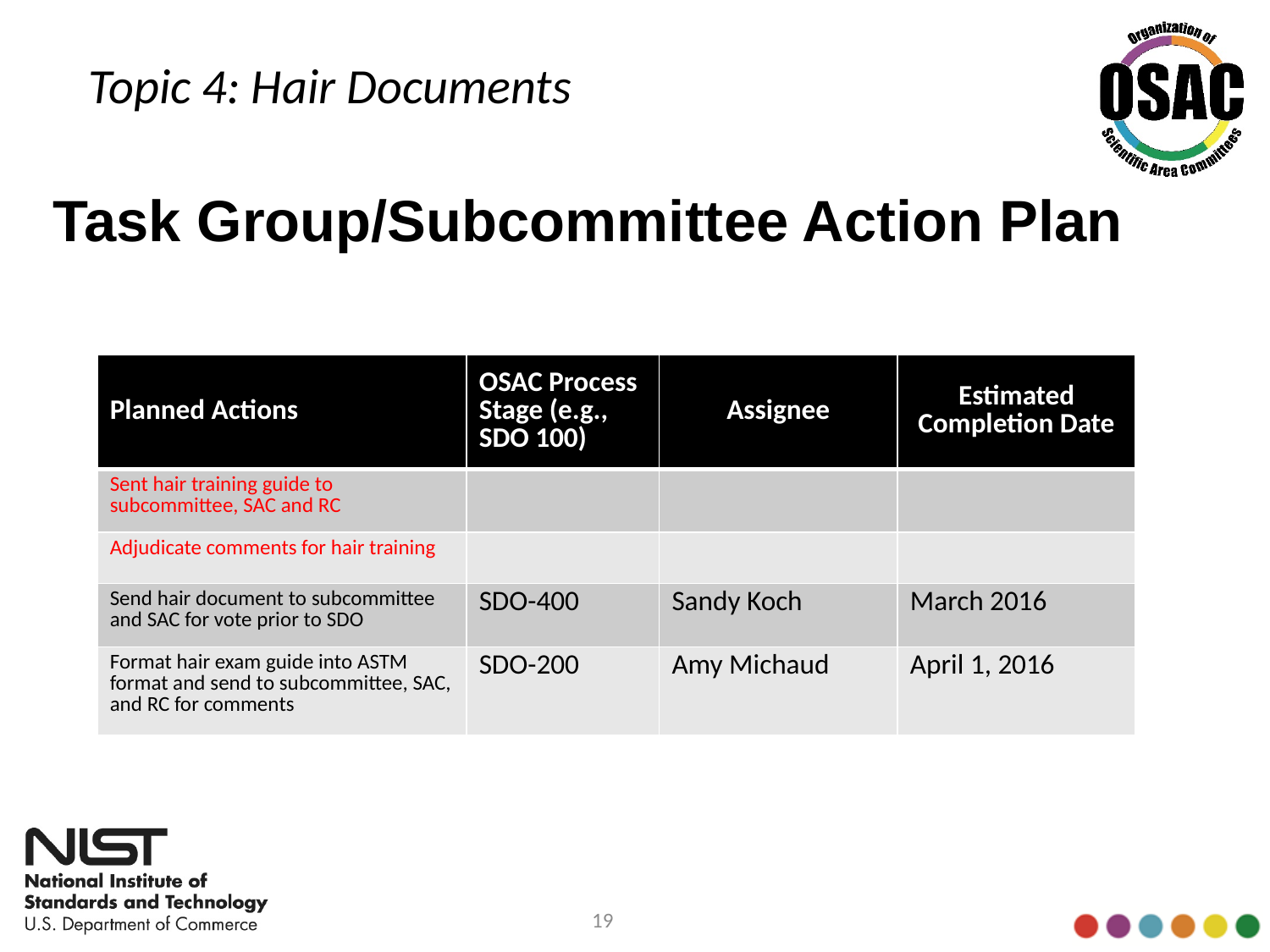

Topic 4: Hair Documents
# Task Group/Subcommittee Action Plan
| Planned Actions | OSAC Process Stage (e.g., SDO 100) | Assignee | Estimated Completion Date |
| --- | --- | --- | --- |
| Sent hair training guide to subcommittee, SAC and RC |  |  |  |
| Adjudicate comments for hair training |  |  |  |
| Send hair document to subcommittee and SAC for vote prior to SDO | SDO-400 | Sandy Koch | March 2016 |
| Format hair exam guide into ASTM format and send to subcommittee, SAC, and RC for comments | SDO-200 | Amy Michaud | April 1, 2016 |
19